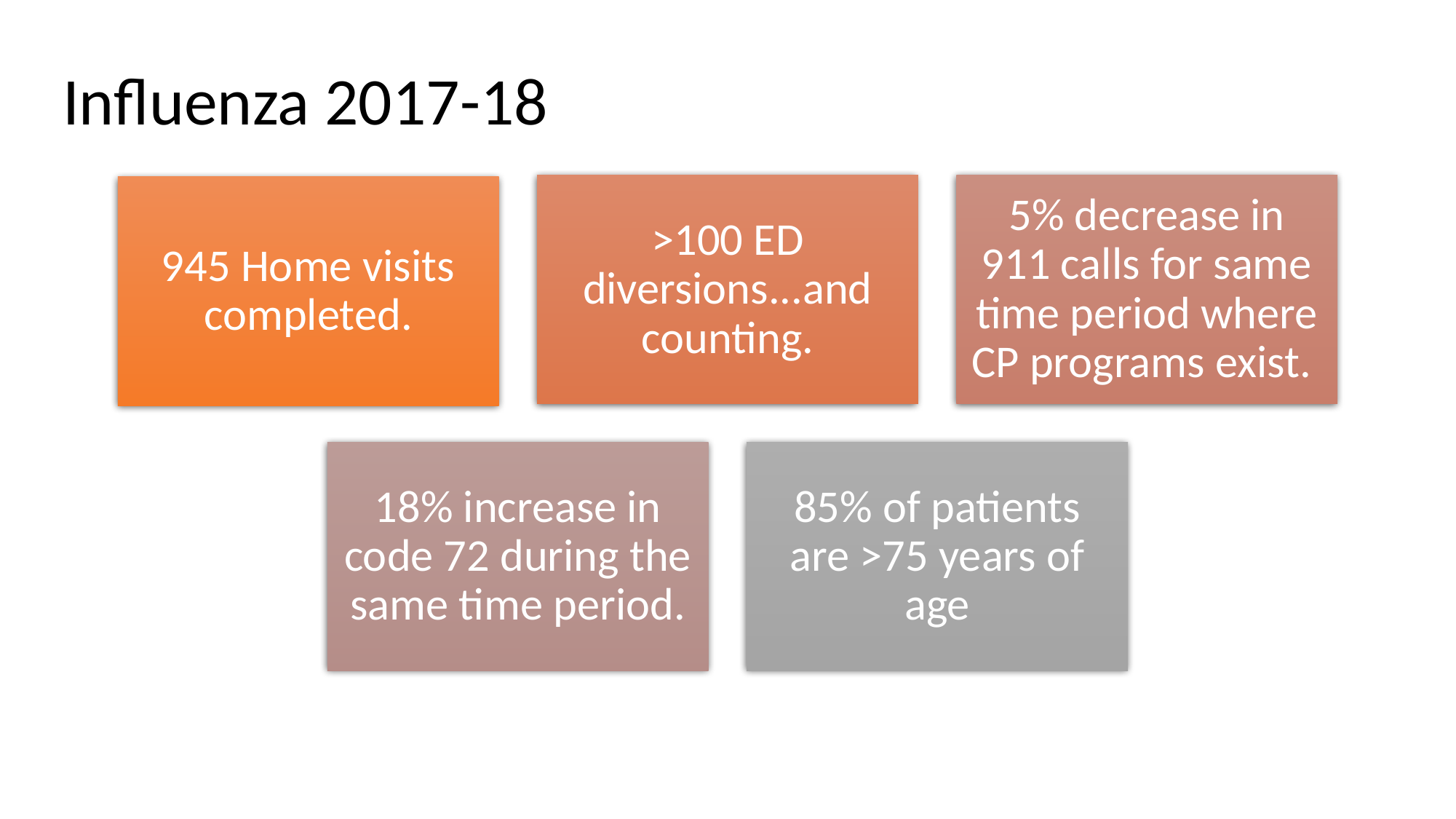

# Influenza 2017-18
945 Home visits completed.
>100 ED diversions...and counting.
5% decrease in 911 calls for same time period where CP programs exist.
18% increase in code 72 during the same time period.
85% of patients are >75 years of age